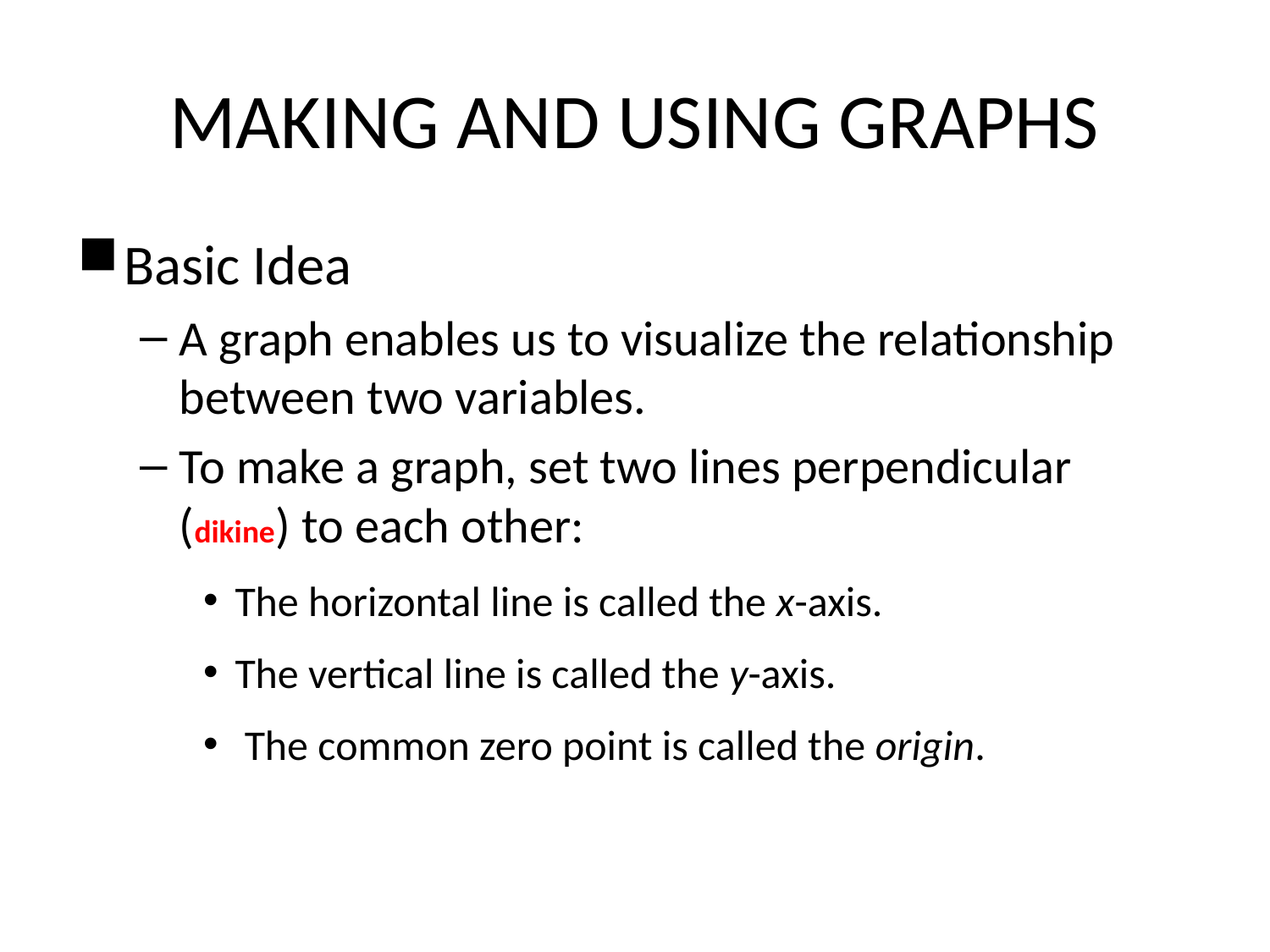

# MAKING AND USING GRAPHS
Basic Idea
A graph enables us to visualize the relationship between two variables.
To make a graph, set two lines perpendicular (dikine) to each other:
The horizontal line is called the x-axis.
The vertical line is called the y-axis.
 The common zero point is called the origin.